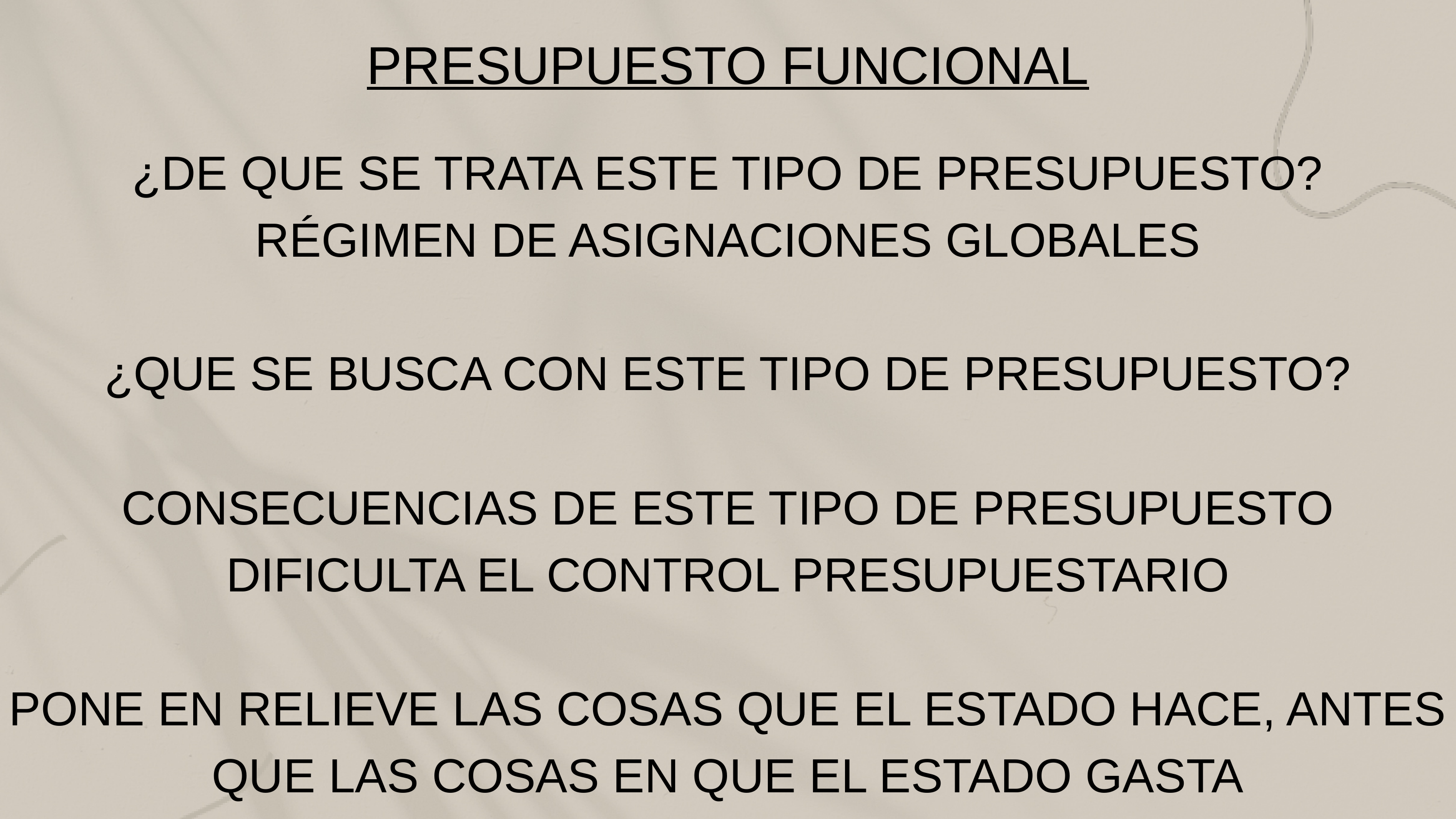

PRESUPUESTO FUNCIONAL
¿DE QUE SE TRATA ESTE TIPO DE PRESUPUESTO?
RÉGIMEN DE ASIGNACIONES GLOBALES

¿QUE SE BUSCA CON ESTE TIPO DE PRESUPUESTO?

CONSECUENCIAS DE ESTE TIPO DE PRESUPUESTO
DIFICULTA EL CONTROL PRESUPUESTARIO

PONE EN RELIEVE LAS COSAS QUE EL ESTADO HACE, ANTES QUE LAS COSAS EN QUE EL ESTADO GASTA